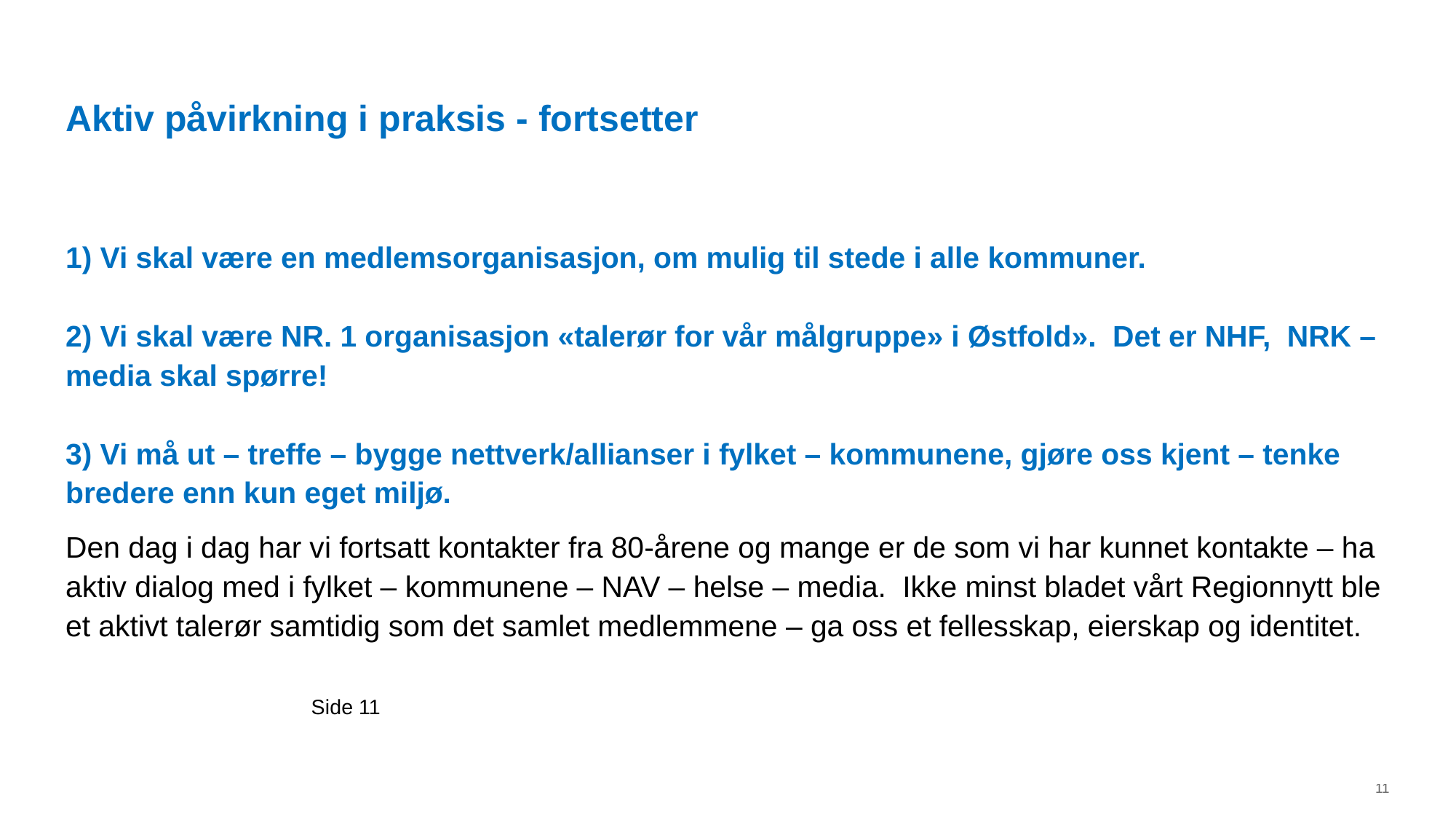

# Aktiv påvirkning i praksis - fortsetter

1) Vi skal være en medlemsorganisasjon, om mulig til stede i alle kommuner.
2) Vi skal være NR. 1 organisasjon «talerør for vår målgruppe» i Østfold».  Det er NHF,  NRK – media skal spørre!
3) Vi må ut – treffe – bygge nettverk/allianser i fylket – kommunene, gjøre oss kjent – tenke bredere enn kun eget miljø.
Den dag i dag har vi fortsatt kontakter fra 80-årene og mange er de som vi har kunnet kontakte – ha aktiv dialog med i fylket – kommunene – NAV – helse – media.  Ikke minst bladet vårt Regionnytt ble et aktivt talerør samtidig som det samlet medlemmene – ga oss et fellesskap, eierskap og identitet.
                              Side 11
11